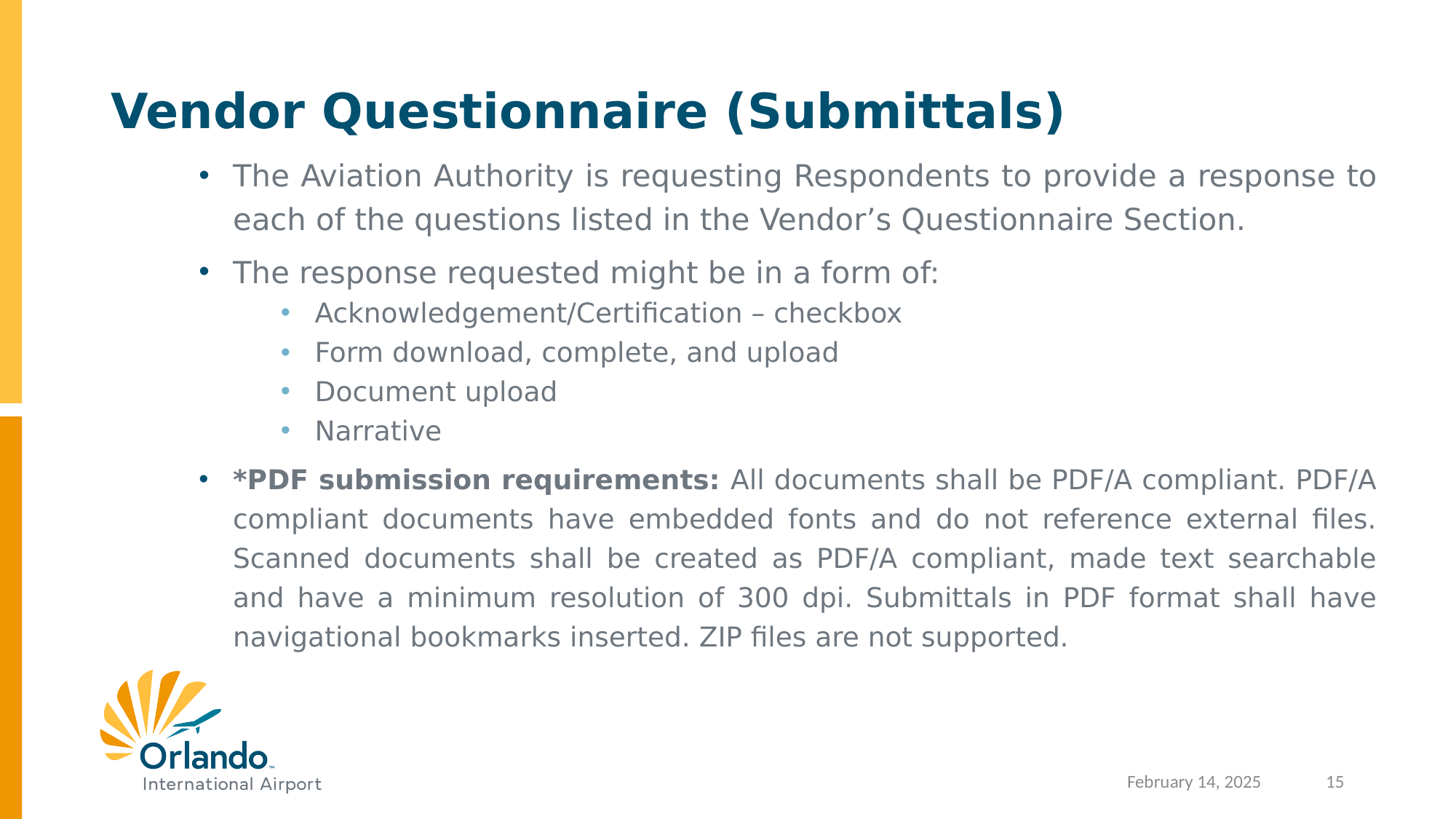

# Vendor Questionnaire (Submittals)
The Aviation Authority is requesting Respondents to provide a response to each of the questions listed in the Vendor’s Questionnaire Section.
The response requested might be in a form of:
Acknowledgement/Certification – checkbox
Form download, complete, and upload
Document upload
Narrative
*PDF submission requirements: All documents shall be PDF/A compliant. PDF/A compliant documents have embedded fonts and do not reference external files. Scanned documents shall be created as PDF/A compliant, made text searchable and have a minimum resolution of 300 dpi. Submittals in PDF format shall have navigational bookmarks inserted. ZIP files are not supported.
15
February 14, 2025